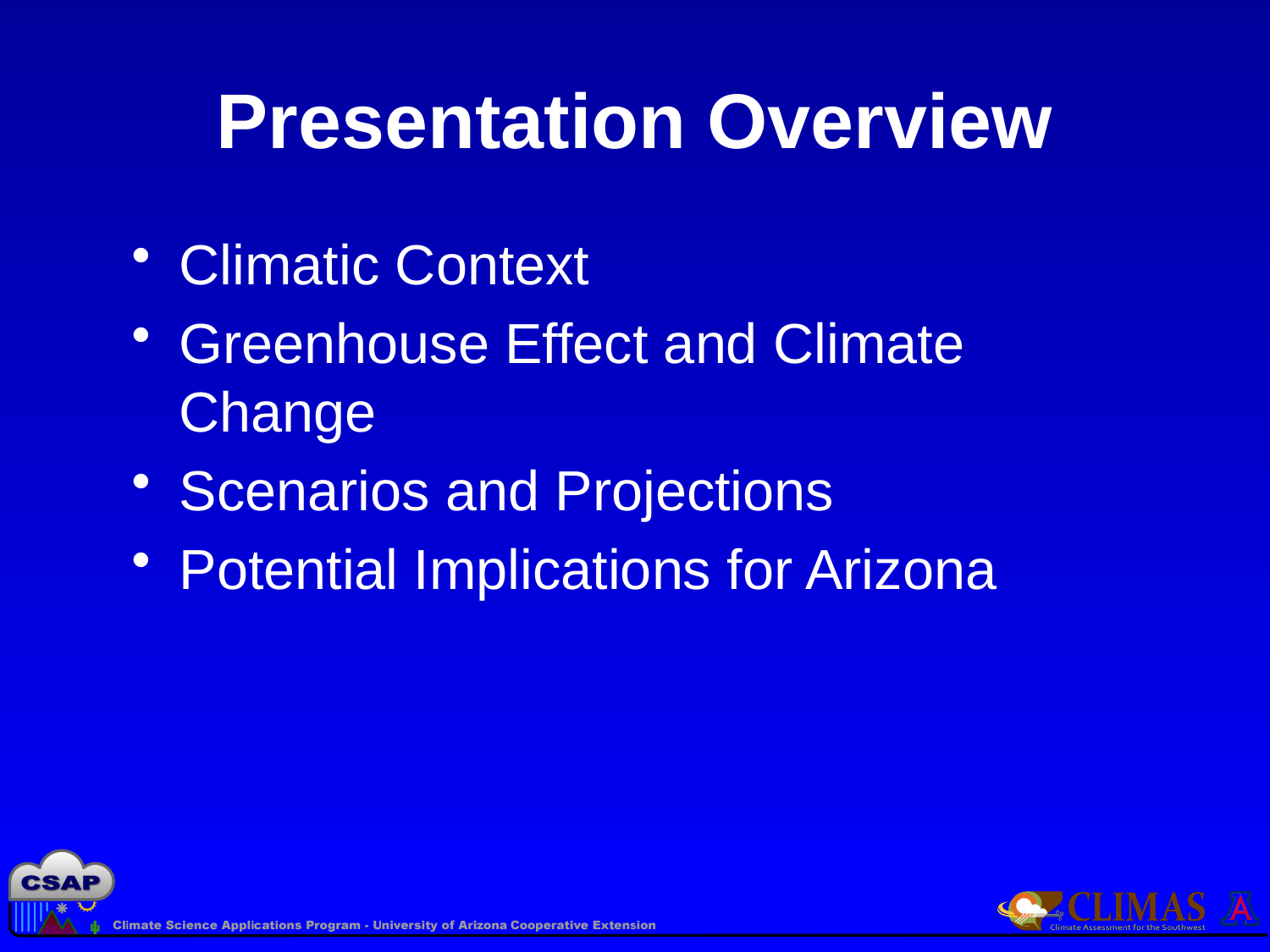

# Presentation Overview
Climatic Context
Greenhouse Effect and Climate Change
Scenarios and Projections
Potential Implications for Arizona